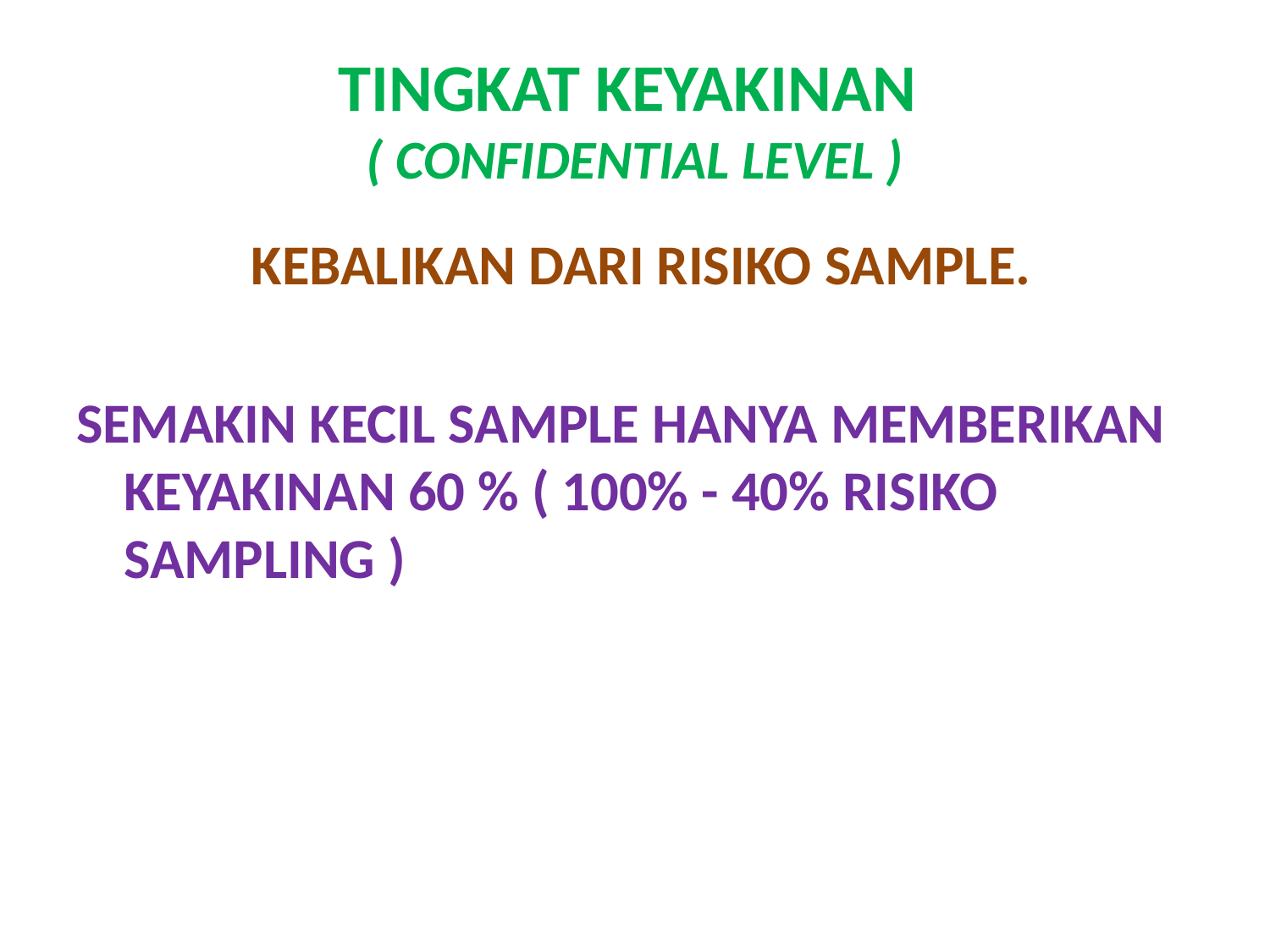

# TINGKAT KEYAKINAN ( CONFIDENTIAL LEVEL )
 KEBALIKAN DARI RISIKO SAMPLE.

SEMAKIN KECIL SAMPLE HANYA MEMBERIKAN KEYAKINAN 60 % ( 100% - 40% RISIKO SAMPLING )